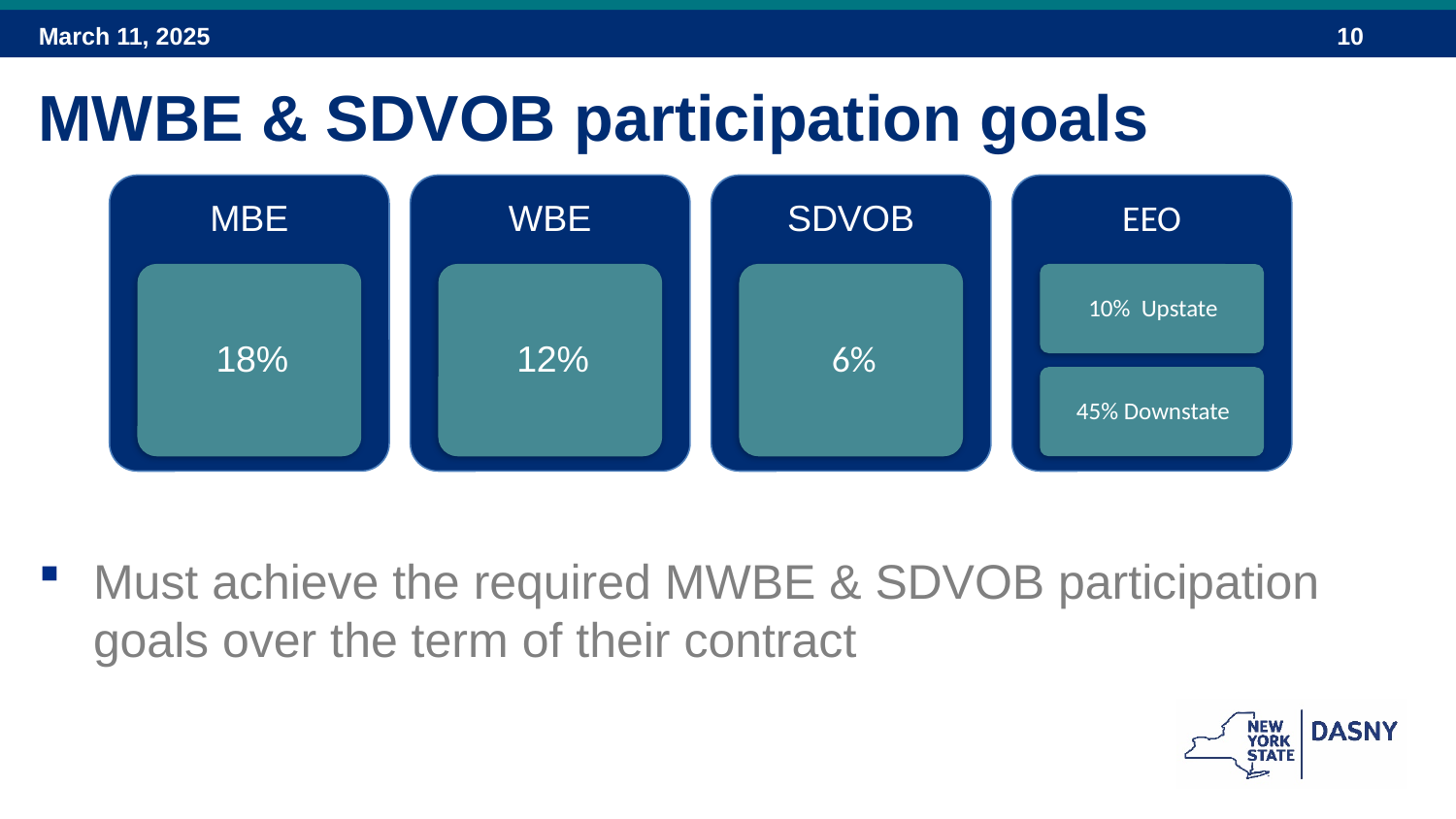

March 11, 2025
MWBE & SDVOB participation goals
MBE
18%
WBE
12%
SDVOB
6%
EEO
10%  Upstate
45% Downstate
Must achieve the required MWBE & SDVOB participation goals over the term of their contract